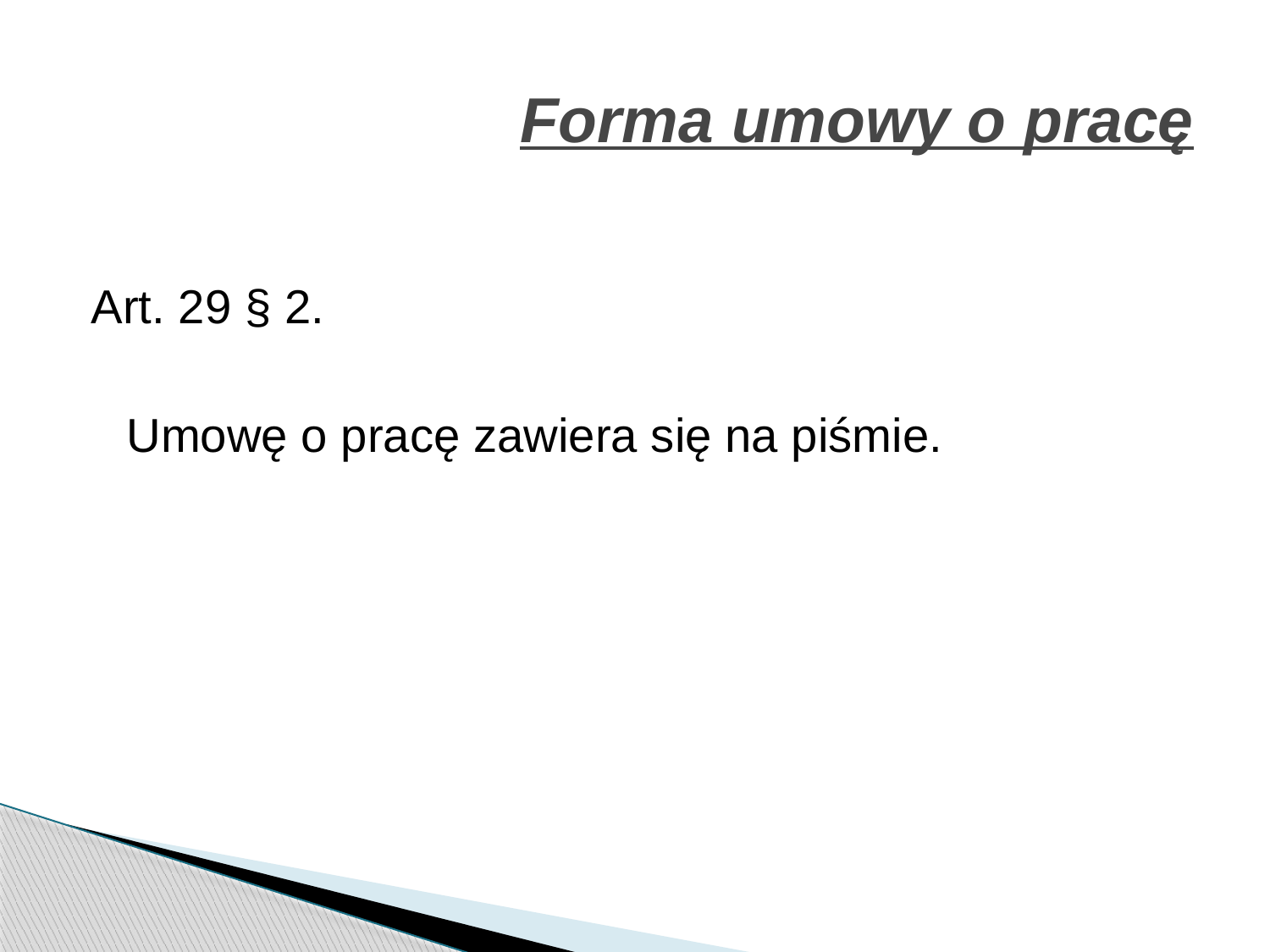

# Forma umowy o pracę

Art. 29 § 2.

	Umowę o pracę zawiera się na piśmie.